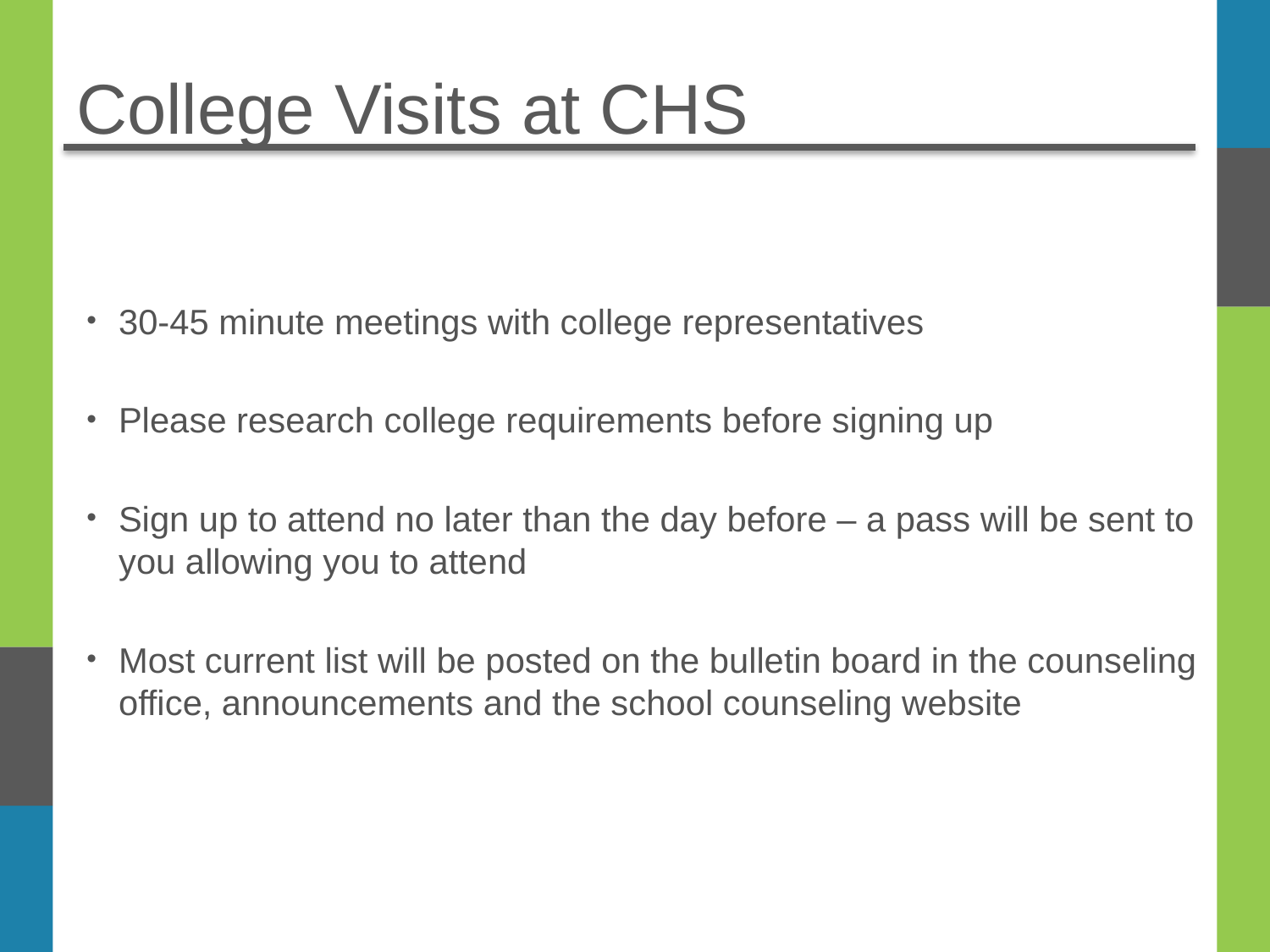

# College Visits at CHS

30-45 minute meetings with college representatives

Please research college requirements before signing up

Sign up to attend no later than the day before – a pass will be sent to you allowing you to attend

Most current list will be posted on the bulletin board in the counseling office, announcements and the school counseling website